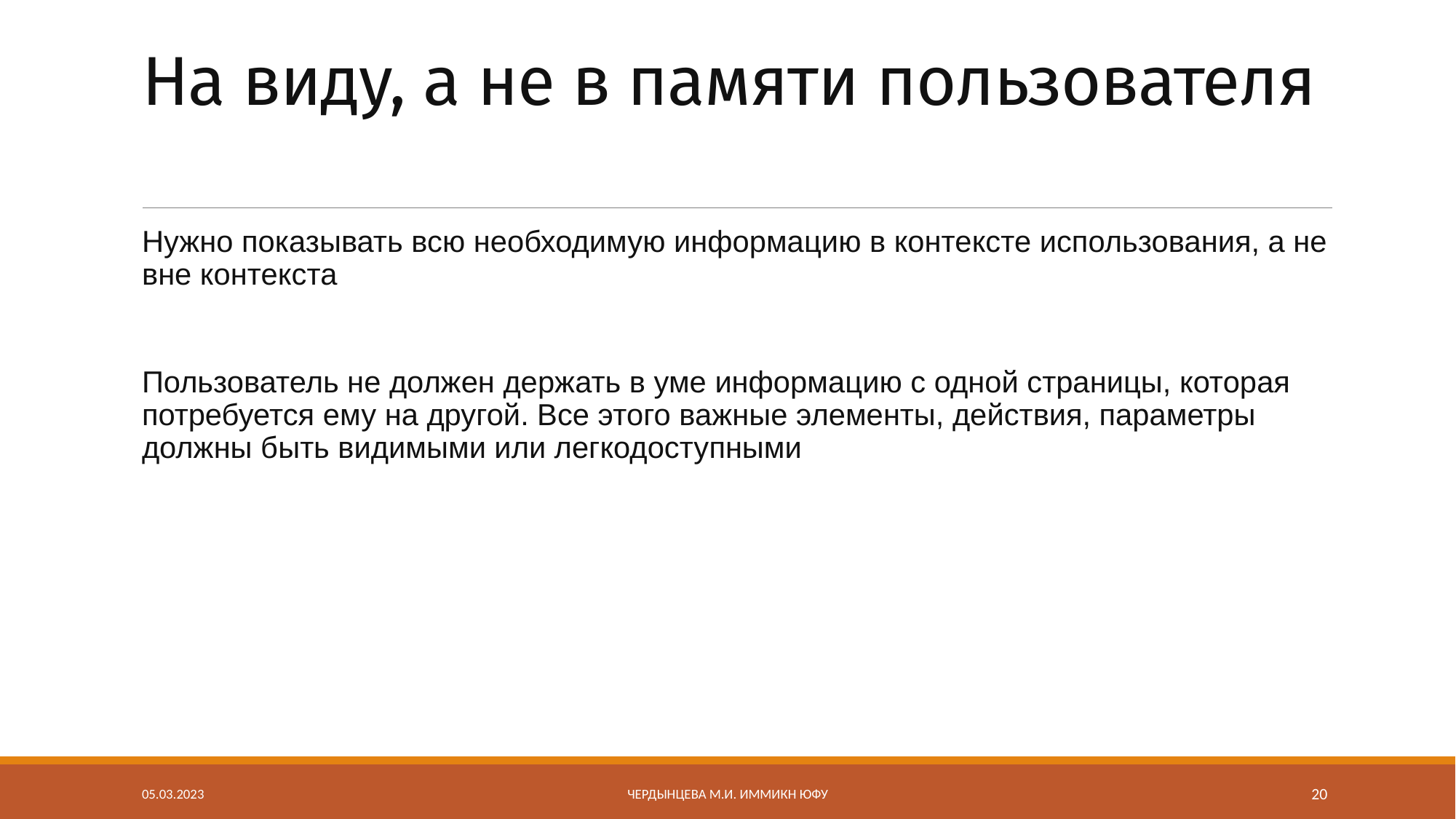

# На виду, а не в памяти пользователя
Нужно показывать всю необходимую информацию в контексте использования, а не вне контекста

Пользователь не должен держать в уме информацию с одной страницы, которая потребуется ему на другой. Все этого важные элементы, действия, параметры должны быть видимыми или легкодоступными
05.03.2023
Чердынцева М.И. ИММиКН ЮФУ
20